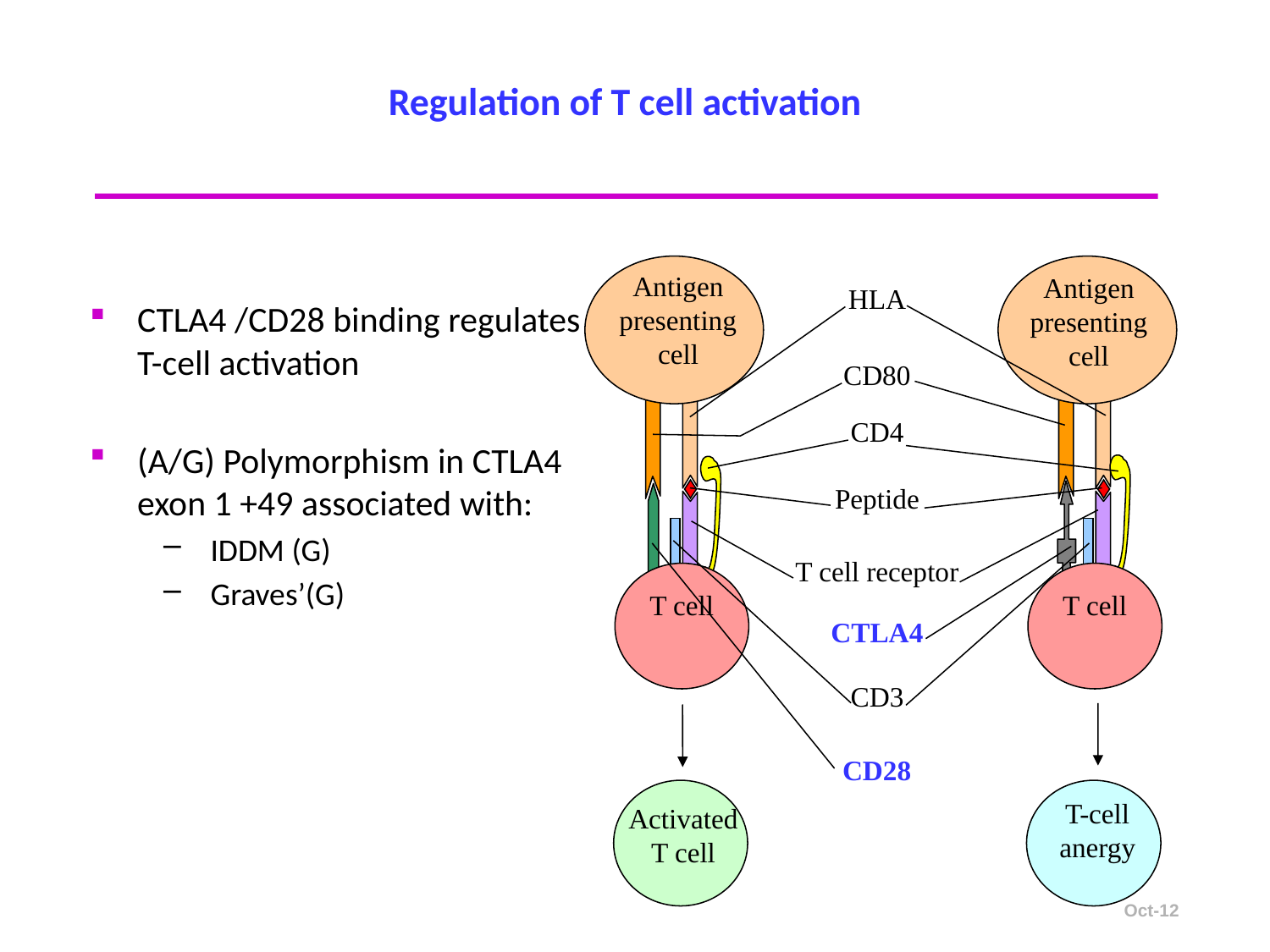

# Regulation of T cell activation

Antigen presenting cell
Antigen presenting cell
HLA

CD80

CD4

Peptide

T cell receptor
T cell
T cell

CTLA4
CD3

CD28

T-cell
anergy
Activated T cell
CTLA4 /CD28 binding regulates T-cell activation

(A/G) Polymorphism in CTLA4 exon 1 +49 associated with:
 IDDM (G)
 Graves’(G)
Oct-12